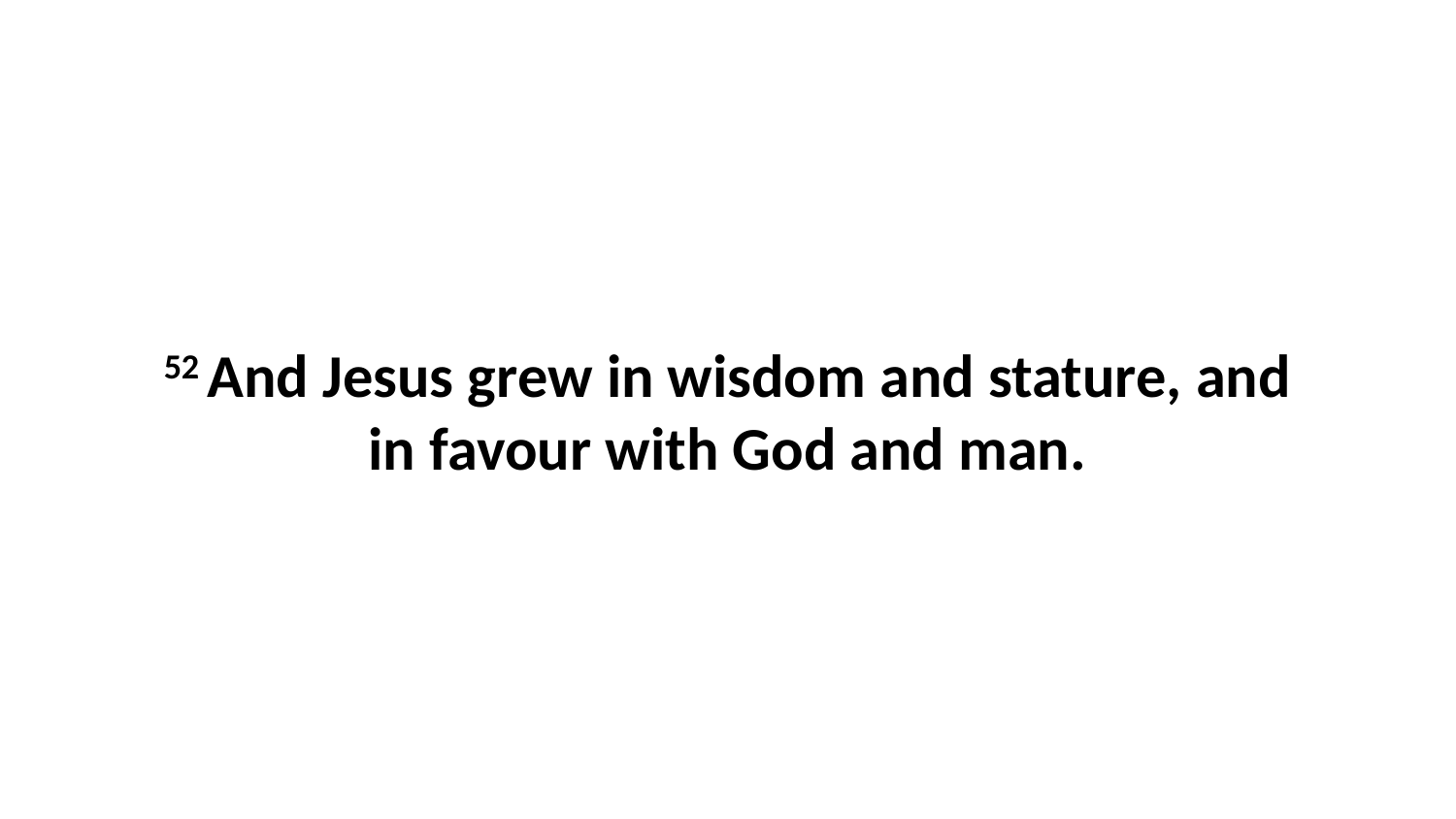

52 And Jesus grew in wisdom and stature, and in favour with God and man.